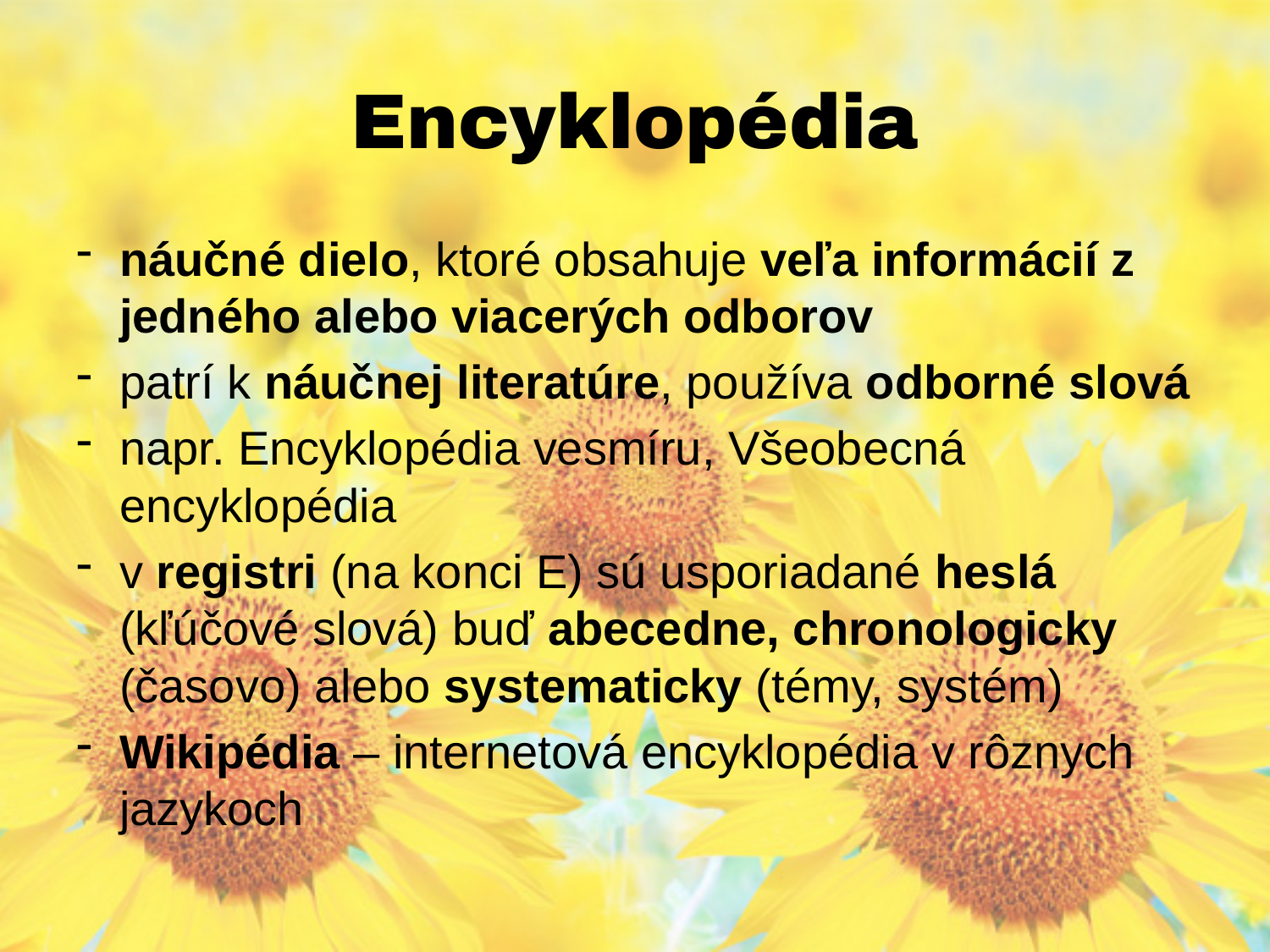

# Encyklopédia
náučné dielo, ktoré obsahuje veľa informácií z jedného alebo viacerých odborov
patrí k náučnej literatúre, používa odborné slová
napr. Encyklopédia vesmíru, Všeobecná encyklopédia
v registri (na konci E) sú usporiadané heslá (kľúčové slová) buď abecedne, chronologicky (časovo) alebo systematicky (témy, systém)
Wikipédia – internetová encyklopédia v rôznych jazykoch